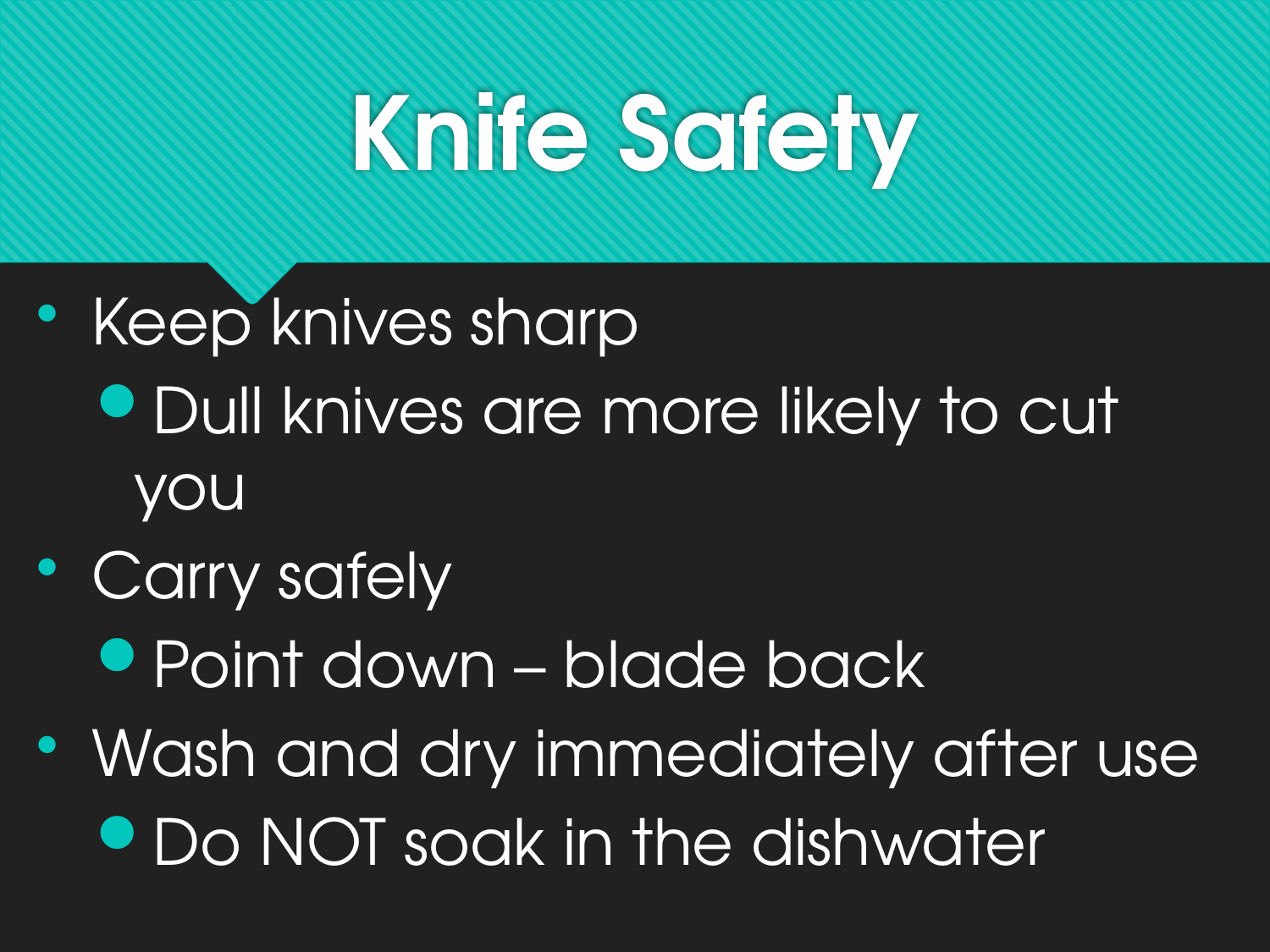

# Knife Safety
Keep knives sharp
Dull knives are more likely to cut you
Carry safely
Point down – blade back
Wash and dry immediately after use
Do NOT soak in the dishwater